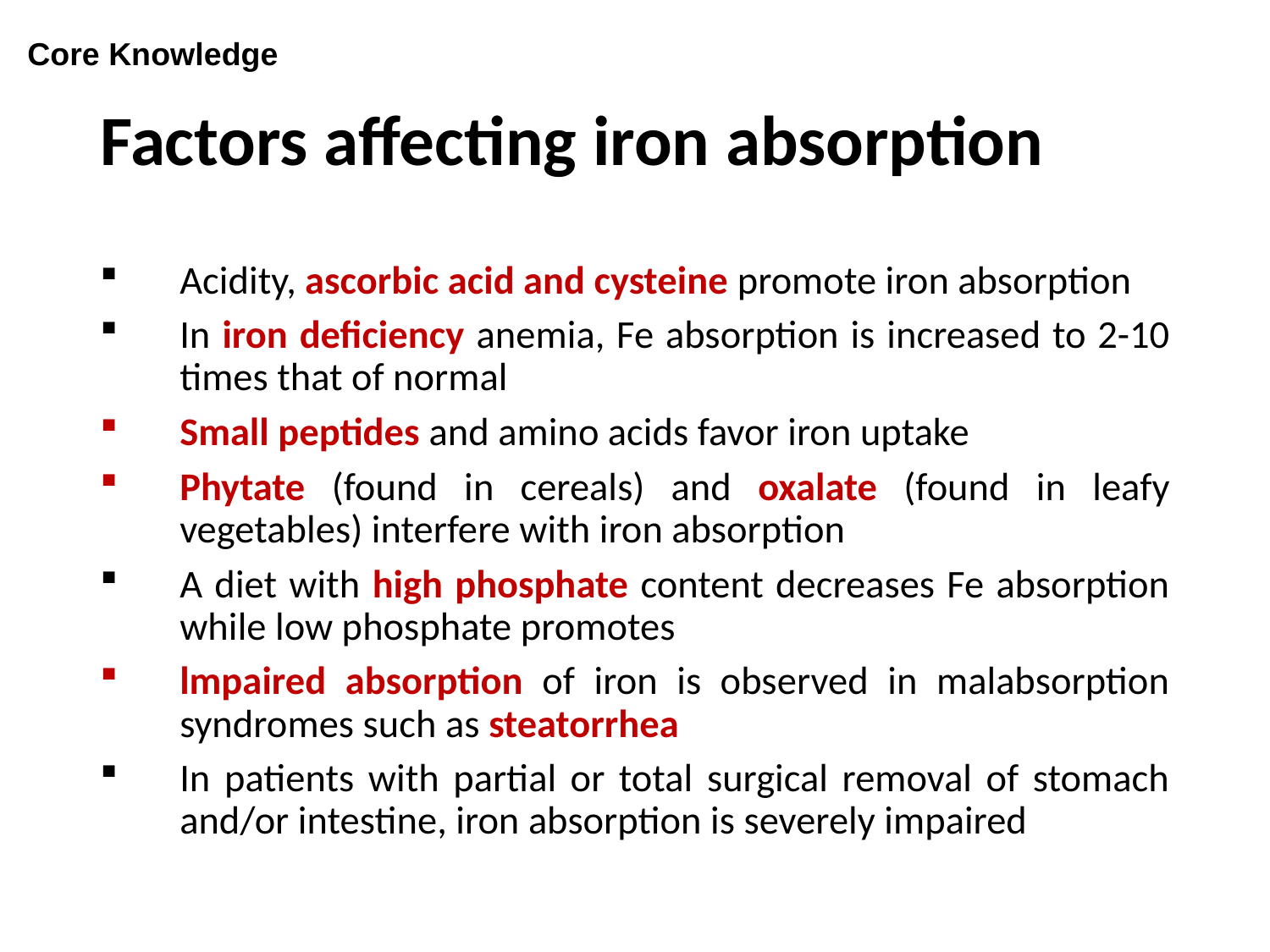

Core Knowledge
# Factors affecting iron absorption
Acidity, ascorbic acid and cysteine promote iron absorption
In iron deficiency anemia, Fe absorption is increased to 2-10 times that of normal
Small peptides and amino acids favor iron uptake
Phytate (found in cereals) and oxalate (found in leafy vegetables) interfere with iron absorption
A diet with high phosphate content decreases Fe absorption while low phosphate promotes
lmpaired absorption of iron is observed in malabsorption syndromes such as steatorrhea
In patients with partial or total surgical removal of stomach and/or intestine, iron absorption is severely impaired